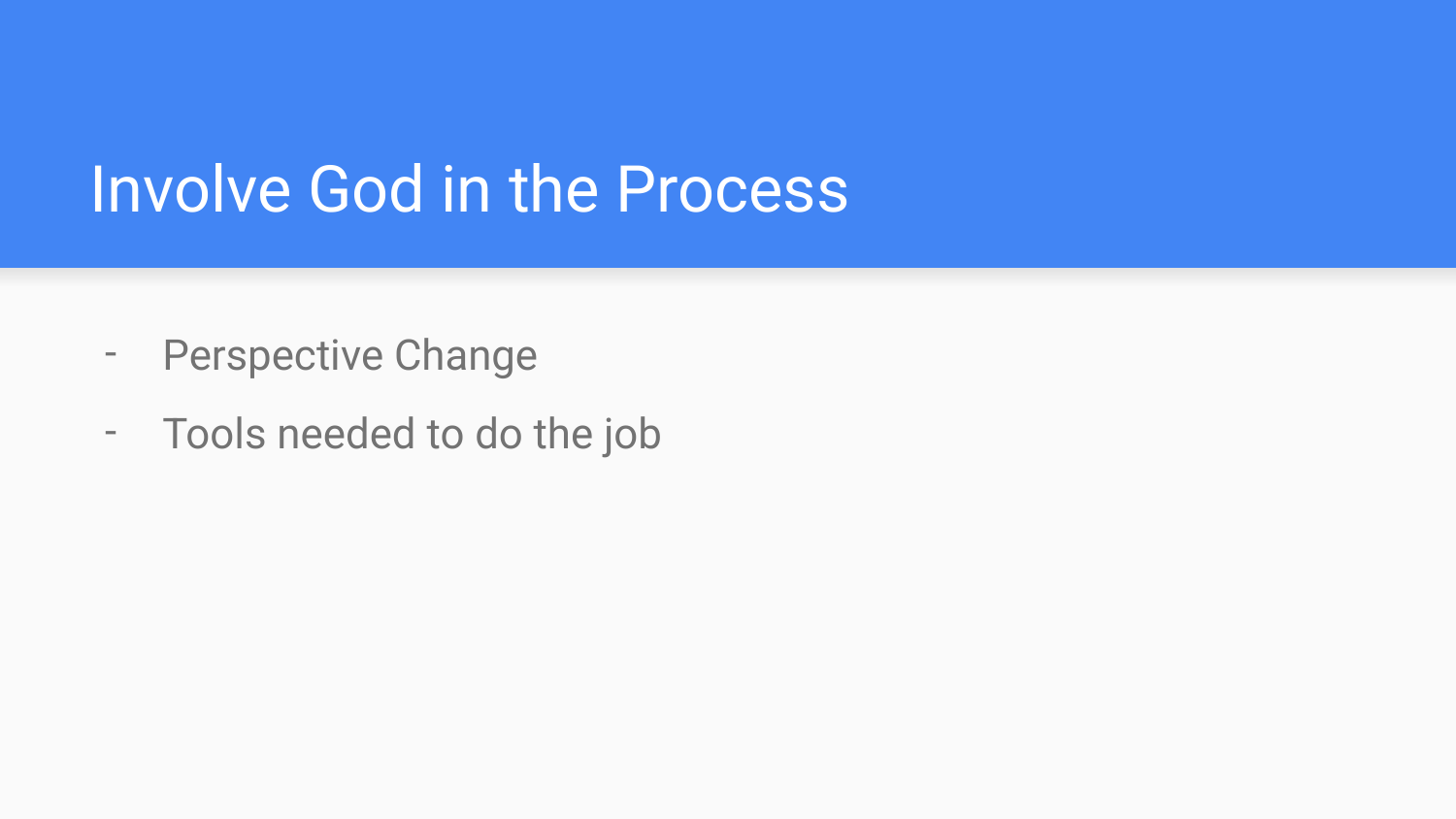

# Involve God in the Process
Perspective Change
Tools needed to do the job